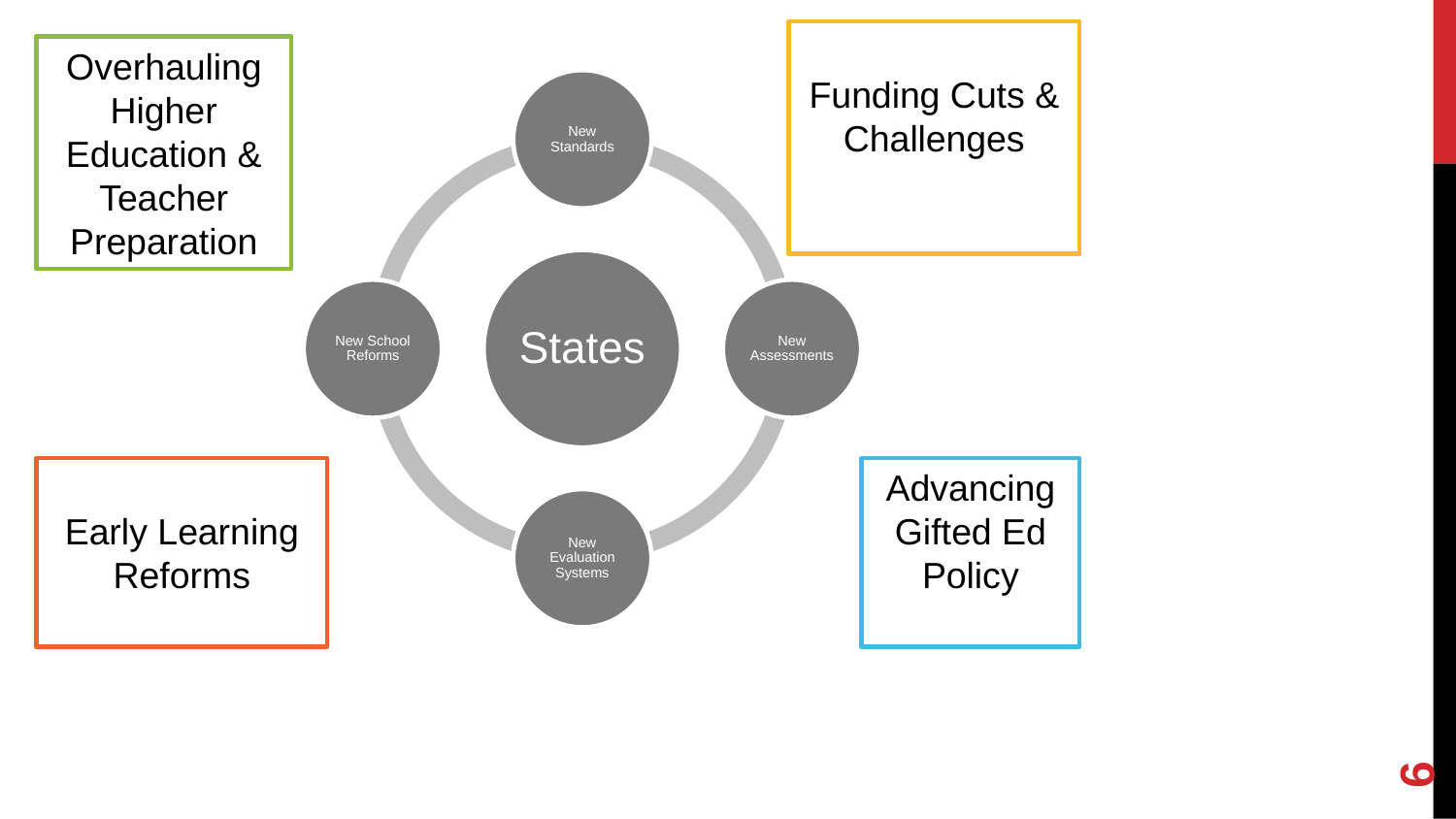

Funding Cuts & Challenges

Overhauling Higher Education & Teacher Preparation
States
New Standards
New Assessments
New Evaluation Systems
New School Reforms

Early Learning Reforms

Advancing Gifted Ed Policy

6